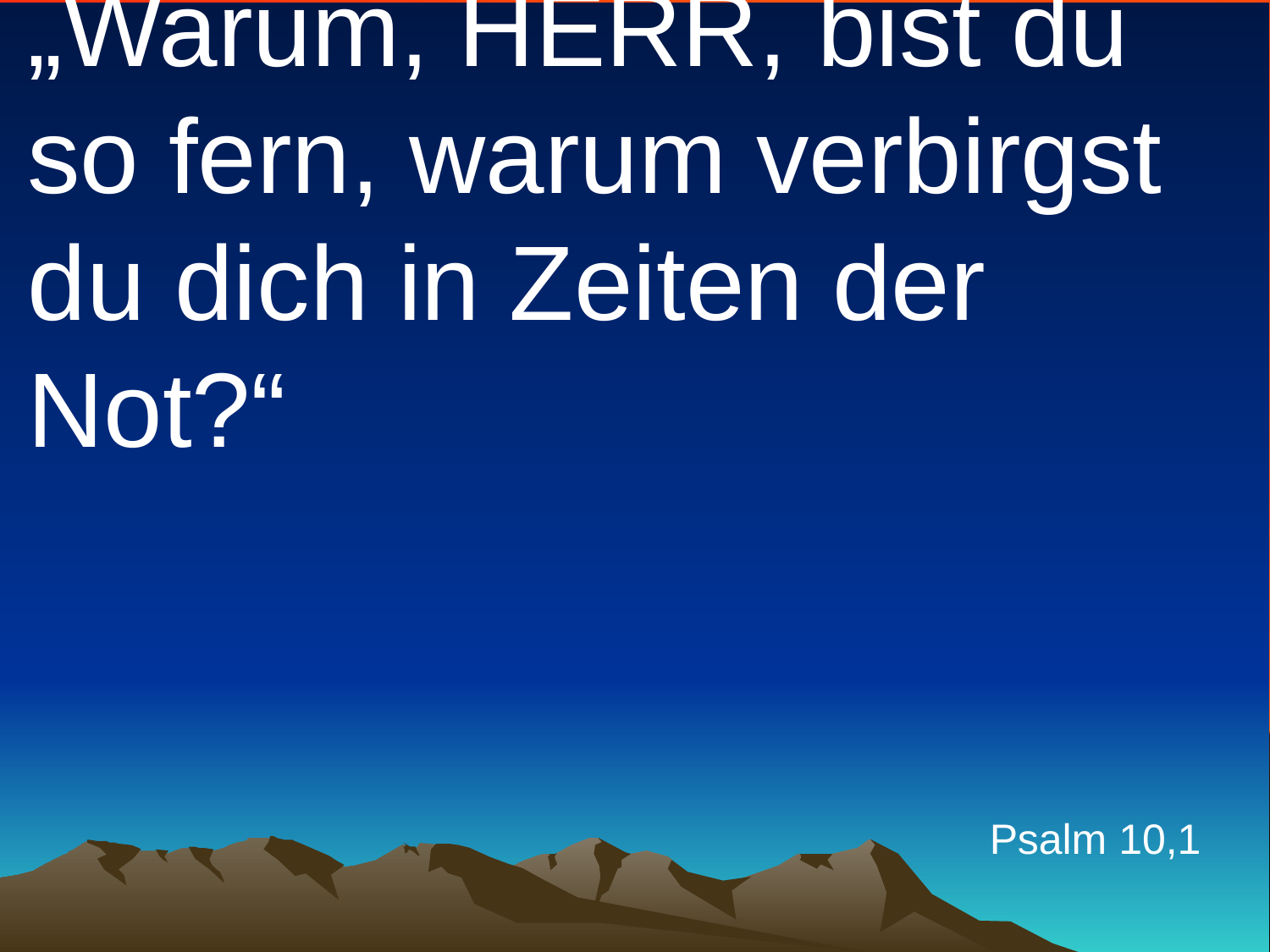

# „Warum, HERR, bist du so fern, warum verbirgst du dich in Zeiten der Not?“
Psalm 10,1